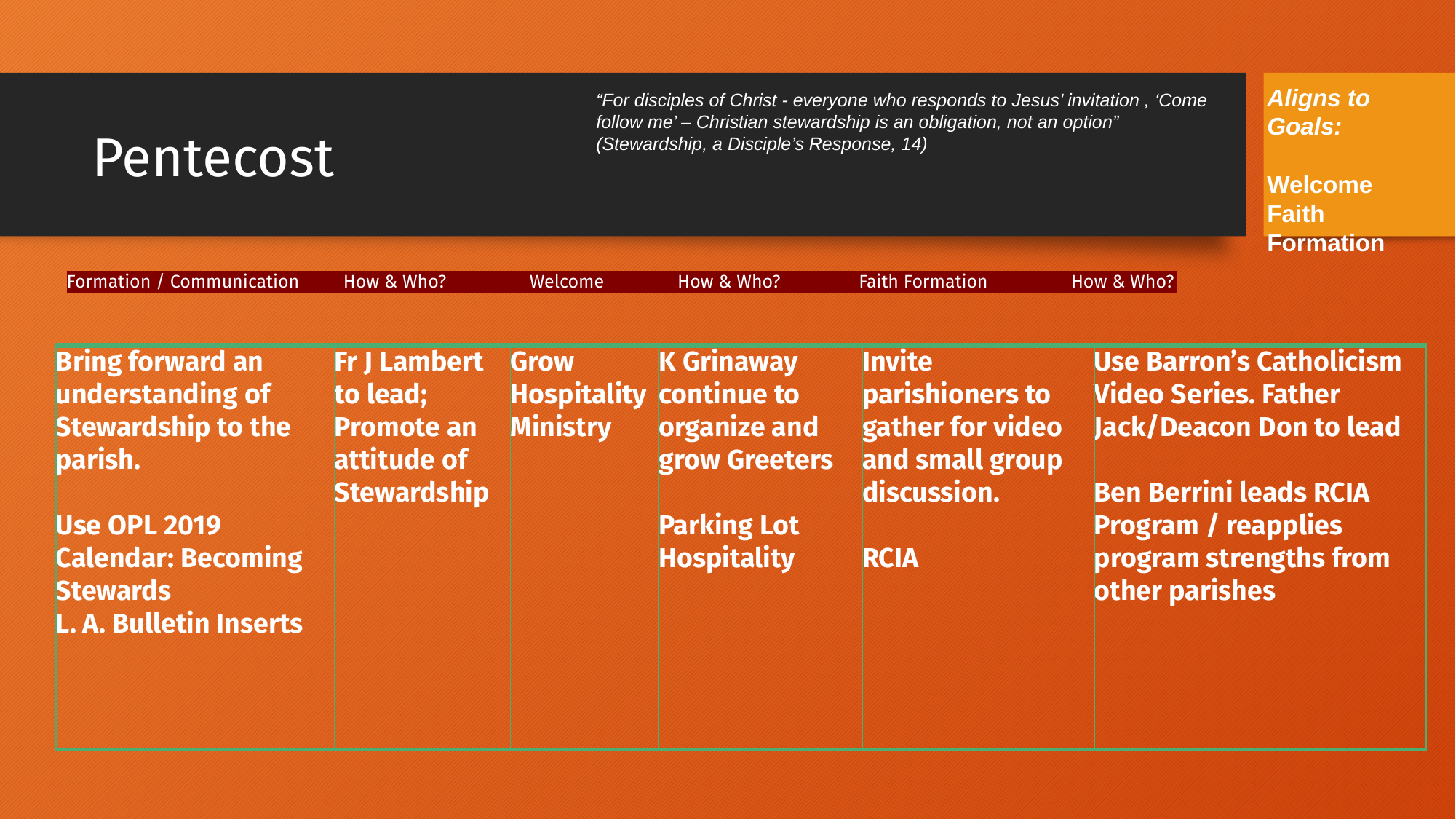

Aligns to Goals:

Welcome
Faith Formation
“For disciples of Christ - everyone who responds to Jesus’ invitation , ‘Come follow me’ – Christian stewardship is an obligation, not an option” (Stewardship, a Disciple’s Response, 14)
# Pentecost
Formation / Communication         How & Who?                 Welcome               How & Who?                Faith Formation                 How & Who?
| Bring forward an understanding of Stewardship to the parish.   Use OPL 2019 Calendar: Becoming Stewards L. A. Bulletin Inserts | Fr J Lambert to lead; Promote an attitude of Stewardship | Grow Hospitality Ministry | K Grinaway continue to organize and grow Greeters   Parking Lot Hospitality | Invite parishioners to gather for video and small group discussion.   RCIA | Use Barron’s Catholicism Video Series. Father Jack/Deacon Don to lead   Ben Berrini leads RCIA Program / reapplies program strengths from other parishes |
| --- | --- | --- | --- | --- | --- |